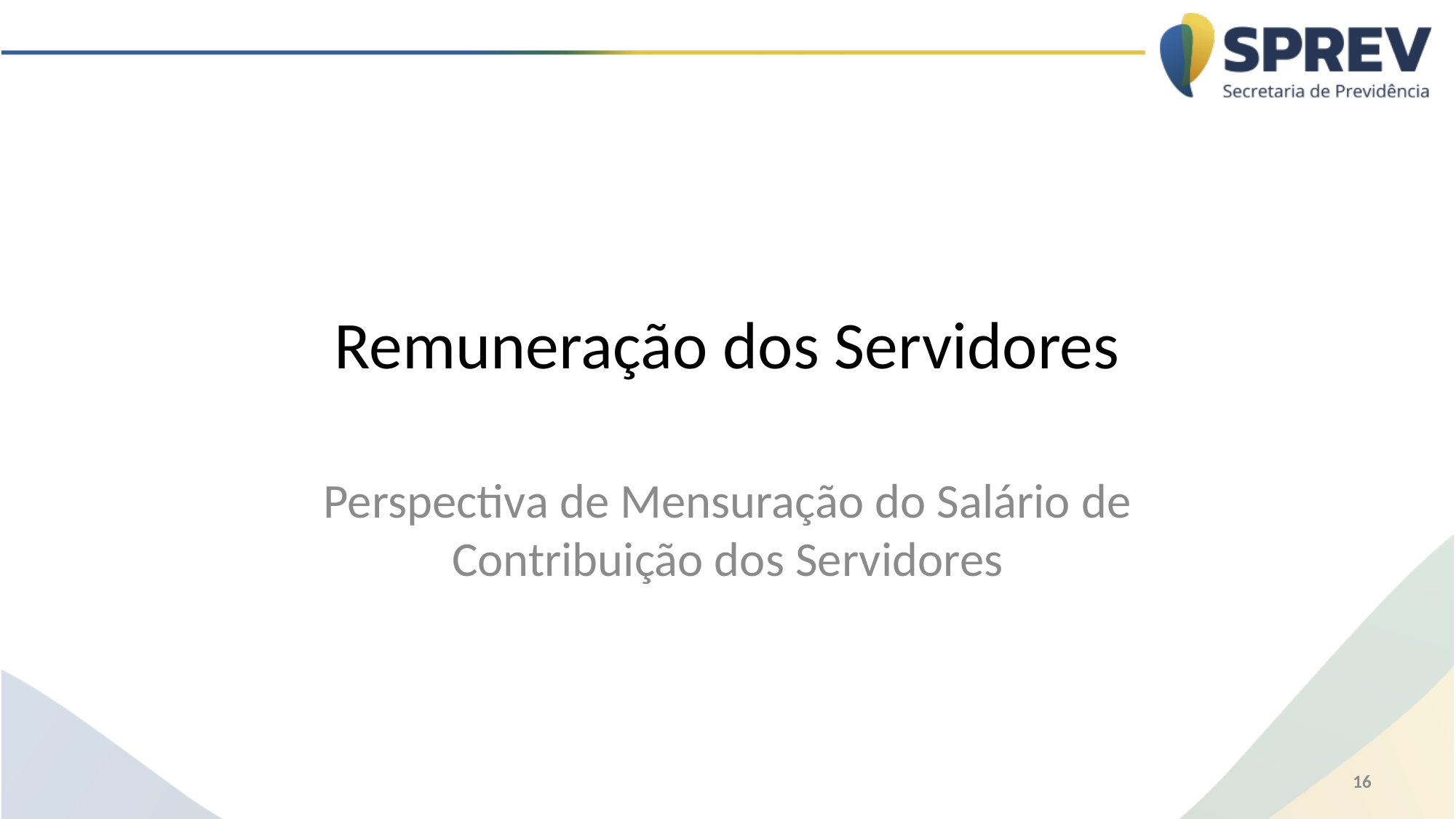

# Remuneração dos Servidores
Perspectiva de Mensuração do Salário de Contribuição dos Servidores
16